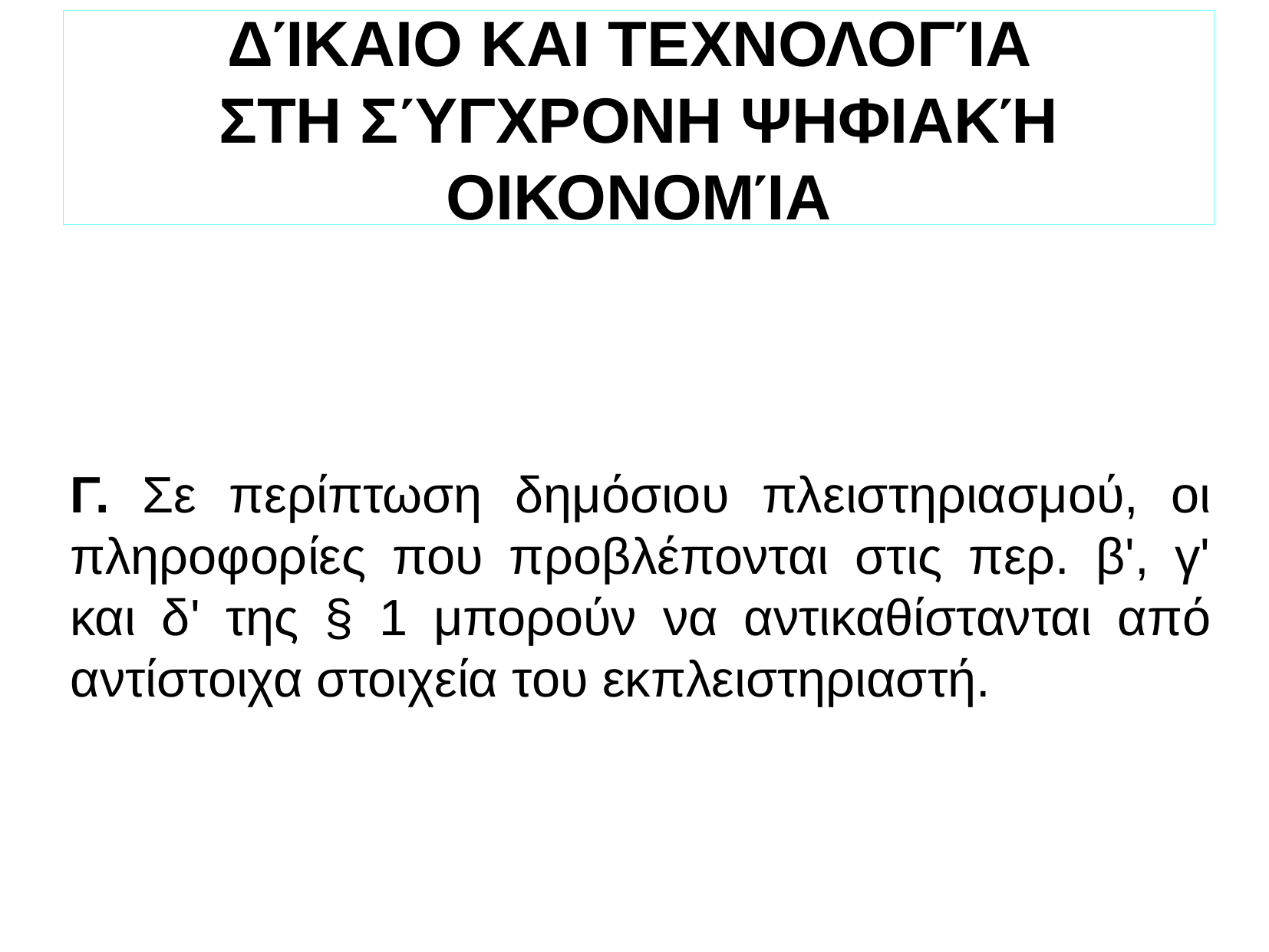

ΔΊΚΑΙΟ ΚΑΙ ΤΕΧΝΟΛΟΓΊΑ
ΣΤΗ ΣΎΓΧΡΟΝΗ ΨΗΦΙΑΚΉ ΟΙΚΟΝΟΜΊΑ
Γ. Σε περίπτωση δημόσιου πλειστηριασμού, οι πληροφορίες που προβλέπονται στις περ. β', γ' και δ' της § 1 μπορούν να αντικαθίστανται από αντίστοιχα στοιχεία του εκπλειστηριαστή.